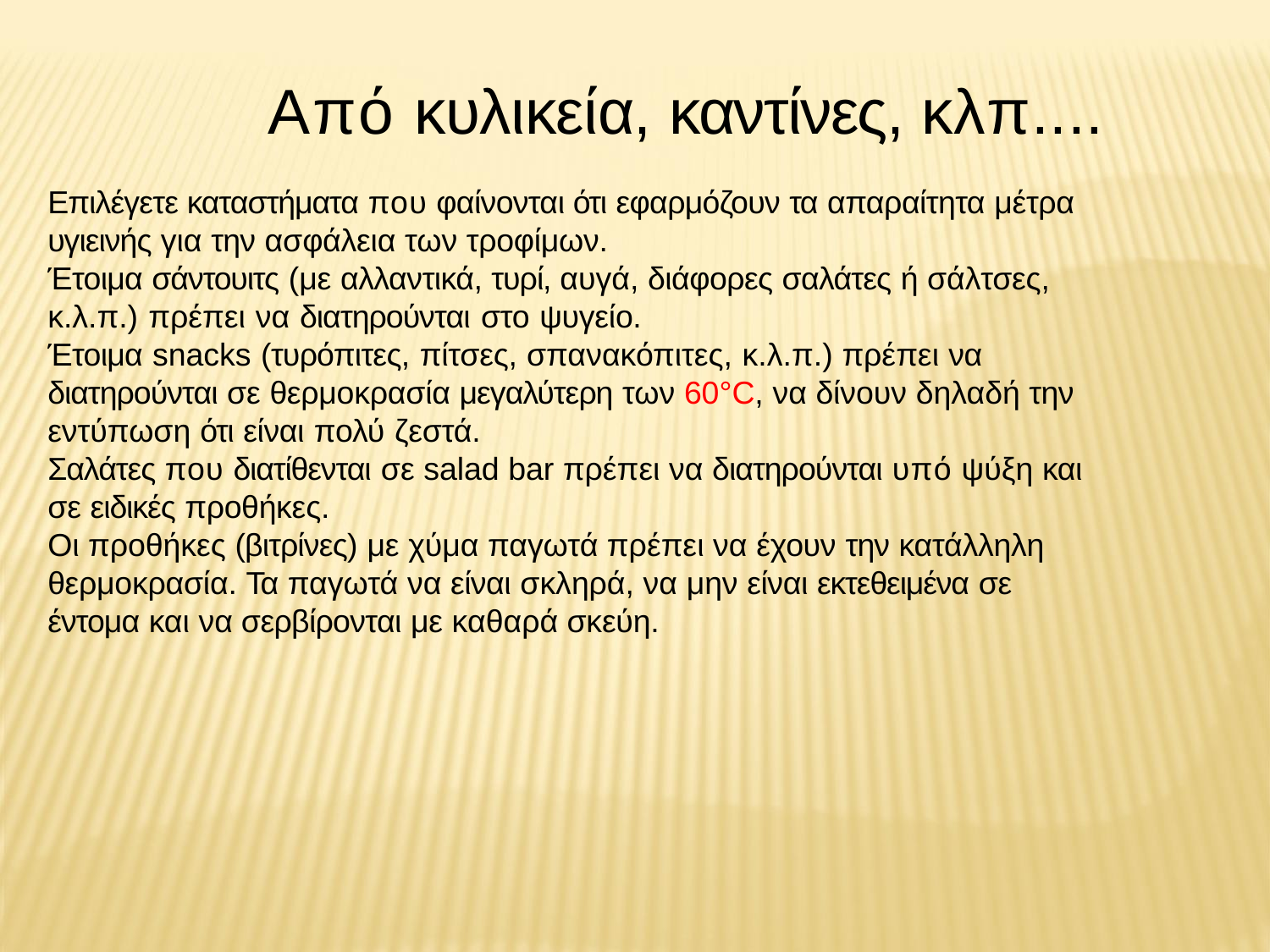

# Από κυλικεία, καντίνες, κλπ....
Επιλέγετε καταστήματα που φαίνονται ότι εφαρμόζουν τα απαραίτητα μέτρα υγιεινής για την ασφάλεια των τροφίμων.
Έτοιμα σάντουιτς (με αλλαντικά, τυρί, αυγά, διάφορες σαλάτες ή σάλτσες,
κ.λ.π.) πρέπει να διατηρούνται στο ψυγείο.
Έτοιμα snacks (τυρόπιτες, πίτσες, σπανακόπιτες, κ.λ.π.) πρέπει να διατηρούνται σε θερμοκρασία μεγαλύτερη των 60°C, να δίνουν δηλαδή την εντύπωση ότι είναι πολύ ζεστά.
Σαλάτες που διατίθενται σε salad bar πρέπει να διατηρούνται υπό ψύξη και
σε ειδικές προθήκες.
Οι προθήκες (βιτρίνες) με χύμα παγωτά πρέπει να έχουν την κατάλληλη θερμοκρασία. Τα παγωτά να είναι σκληρά, να μην είναι εκτεθειμένα σε έντομα και να σερβίρονται με καθαρά σκεύη.